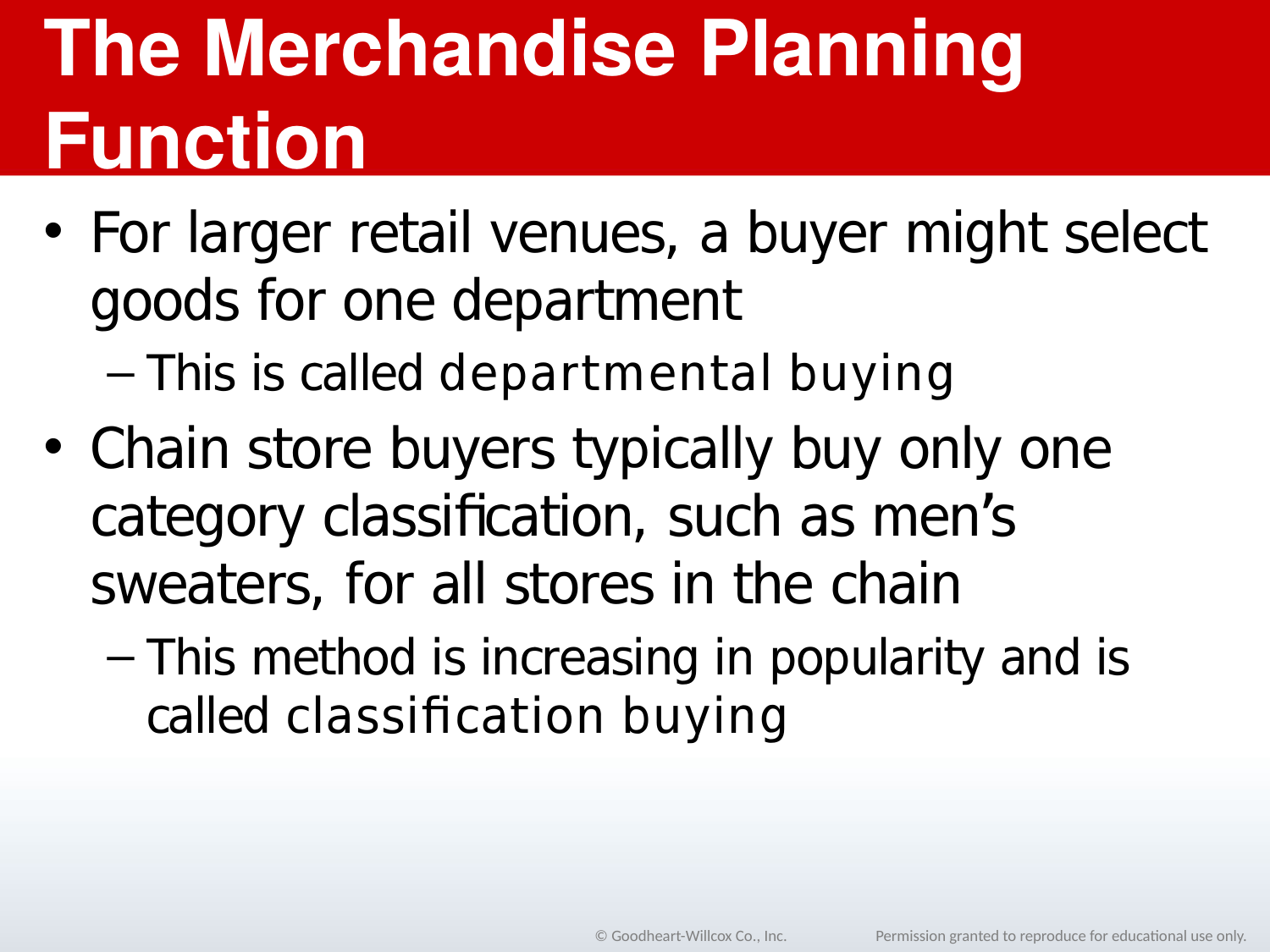

# The Merchandise Planning Function
For larger retail venues, a buyer might select goods for one department
This is called departmental buying
Chain store buyers typically buy only one category classification, such as men’s sweaters, for all stores in the chain
This method is increasing in popularity and is called classification buying